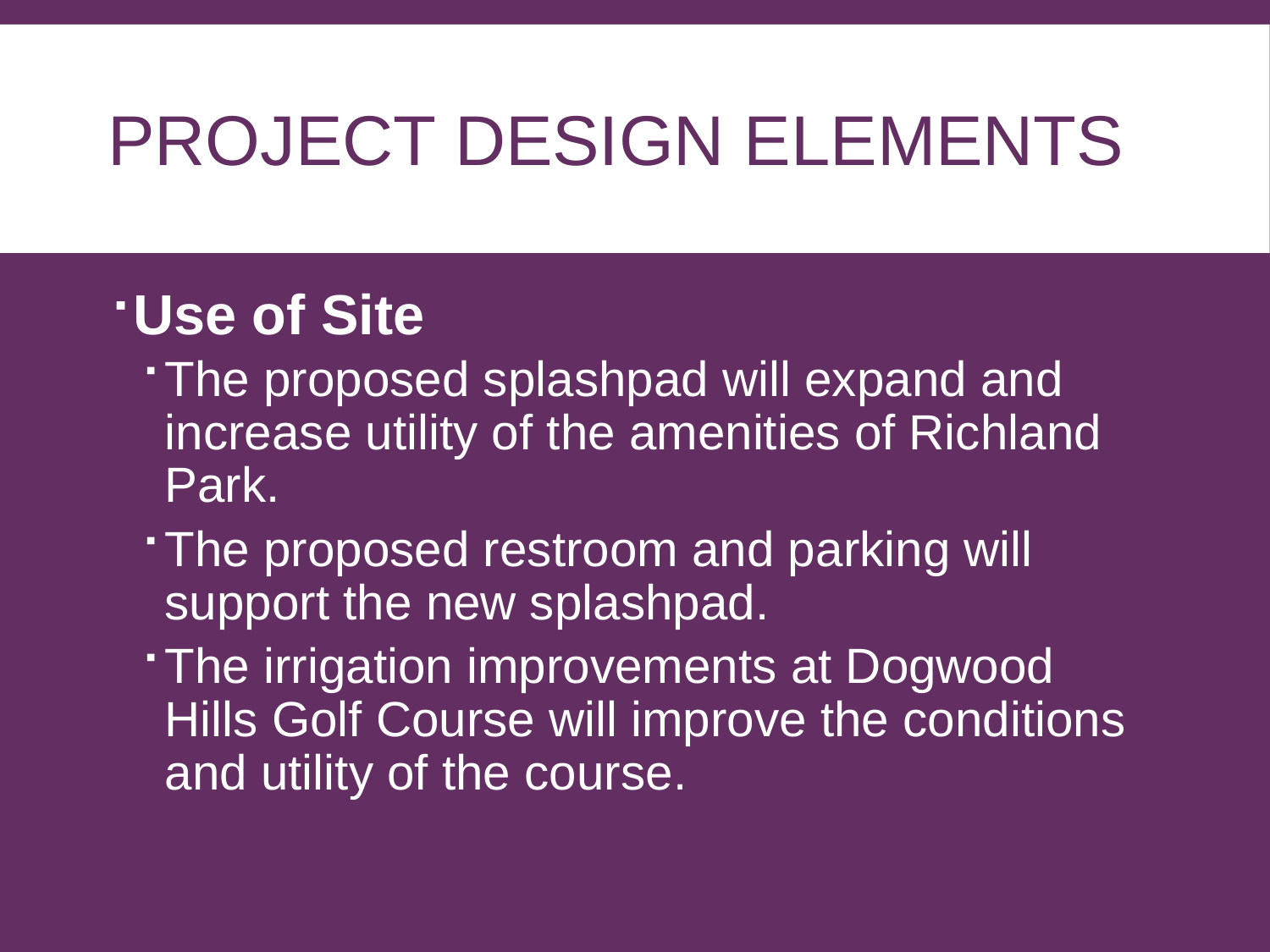

# Project Design Elements
Use of Site
The proposed splashpad will expand and increase utility of the amenities of Richland Park.
The proposed restroom and parking will support the new splashpad.
The irrigation improvements at Dogwood Hills Golf Course will improve the conditions and utility of the course.